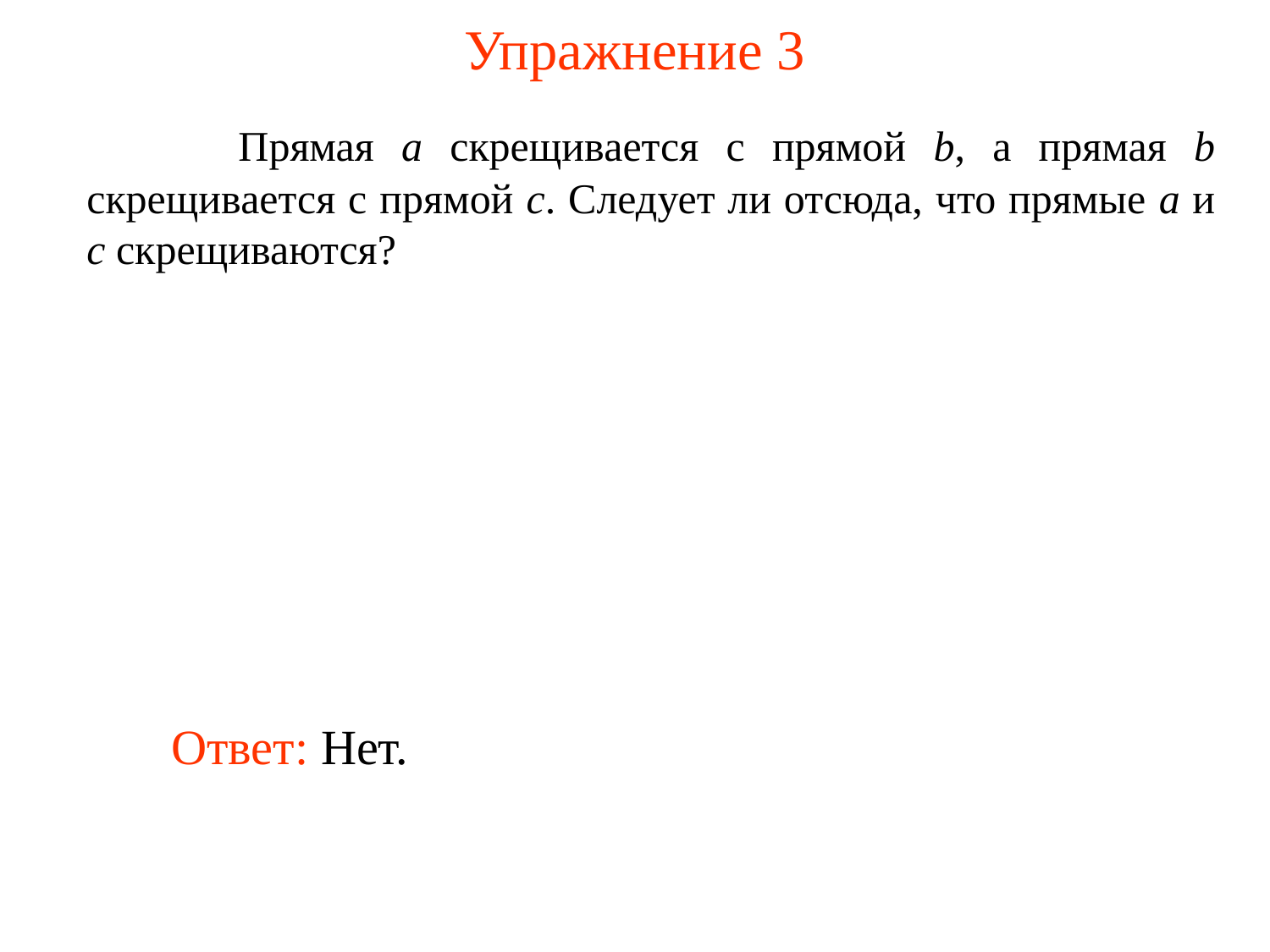

Упражнение 3
	 Прямая a скрещивается с прямой b, а прямая b скрещивается с прямой c. Следует ли отсюда, что прямые a и c скрещиваются?
Ответ: Нет.